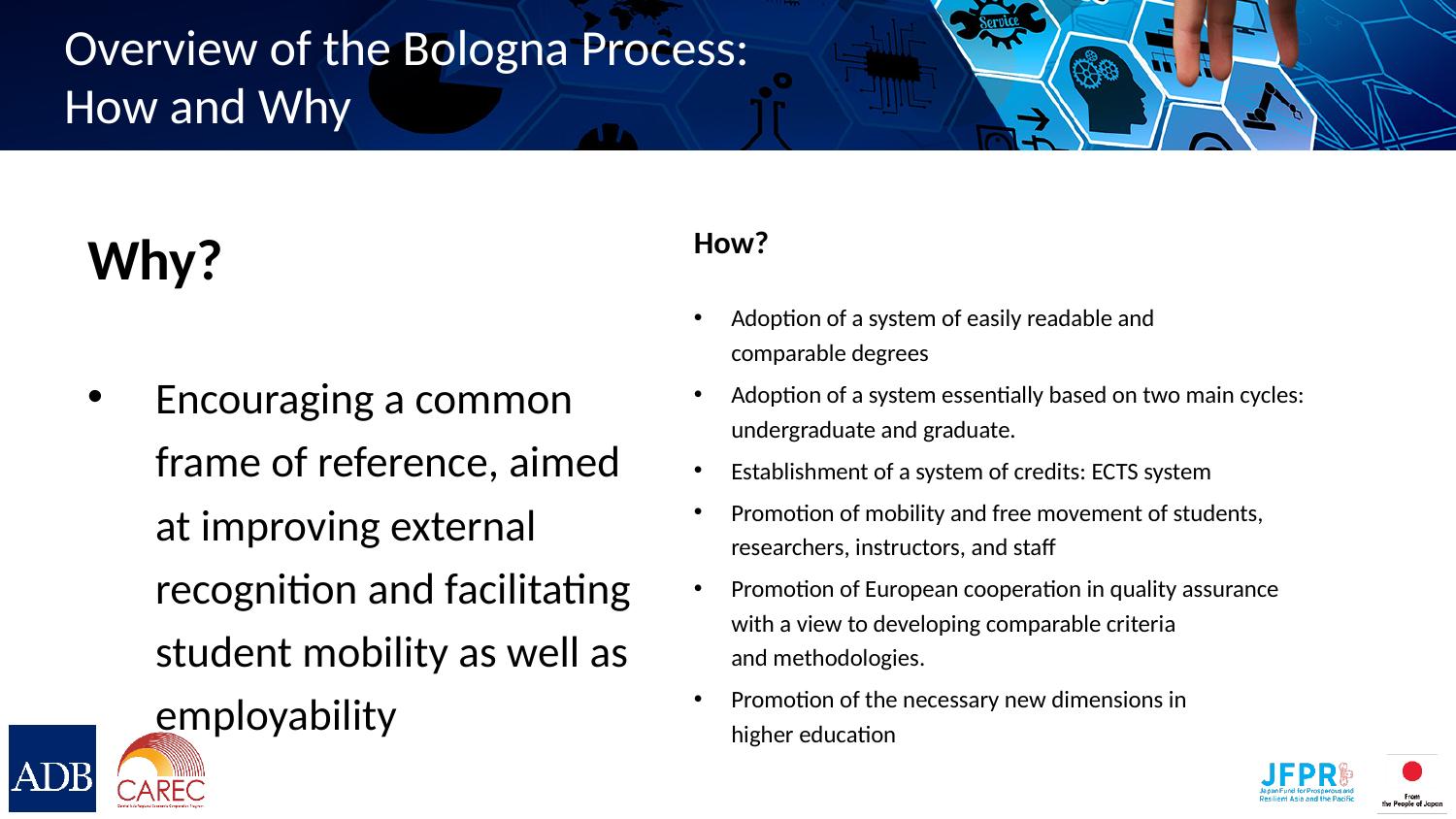

# Overview of the Bologna Process: How and Why
Why?

Encouraging a common frame of reference, aimed at improving external recognition and facilitating student mobility as well as employability
How?

Adoption of a system of easily readable and comparable degrees​
Adoption of a system essentially based on two main cycles: undergraduate and graduate.
Establishment of a system of credits: ECTS system​
Promotion of mobility and free movement of students, researchers, instructors, and staff
Promotion of European cooperation in quality assurance with a view to developing comparable criteria and methodologies.
Promotion of the necessary new dimensions in higher education